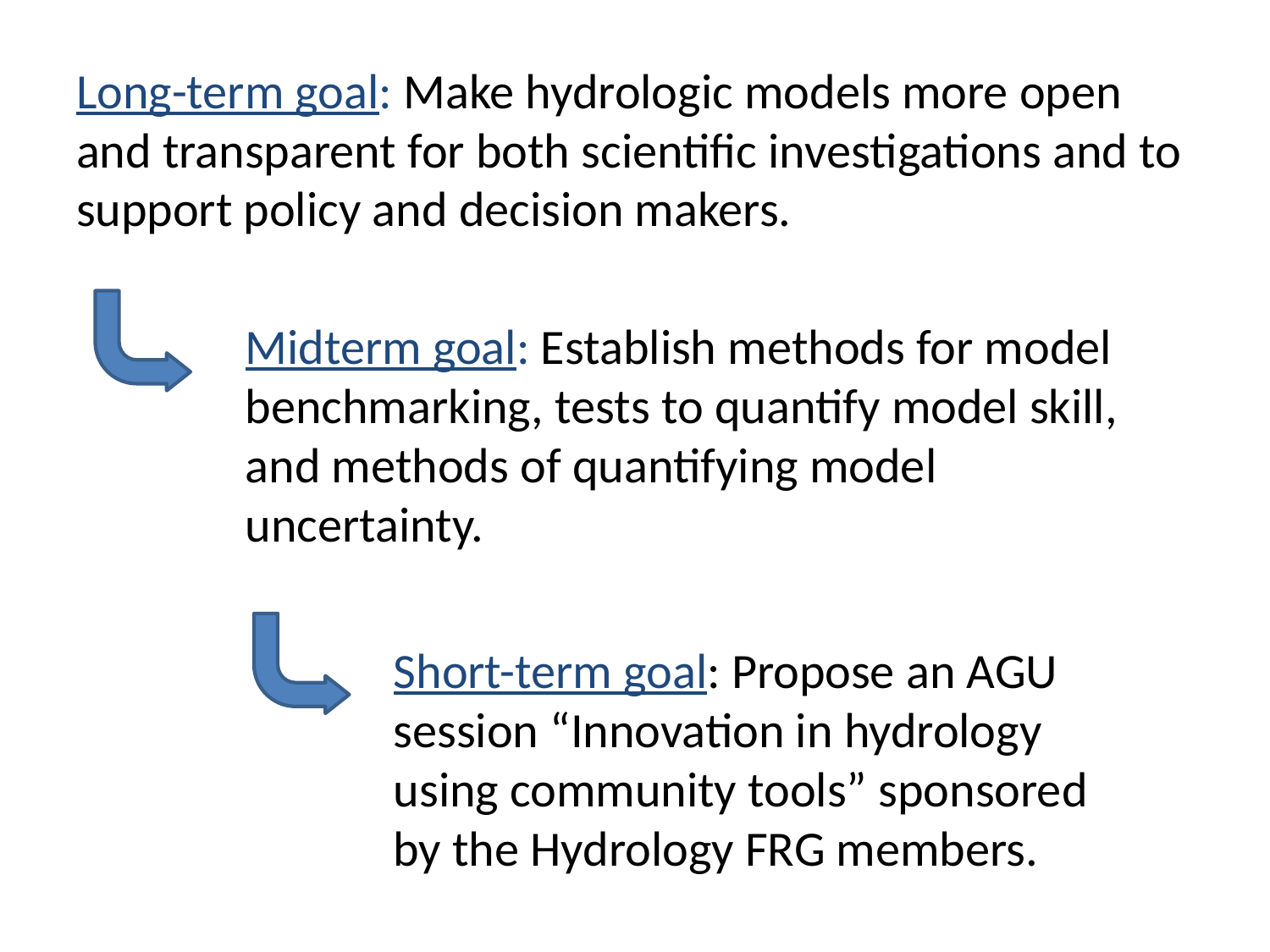

Long-term goal: Make hydrologic models more open and transparent for both scientific investigations and to support policy and decision makers.

Midterm goal: Establish methods for model benchmarking, tests to quantify model skill, and methods of quantifying model uncertainty.

Short-term goal: Propose an AGU session “Innovation in hydrology using community tools” sponsored by the Hydrology FRG members.